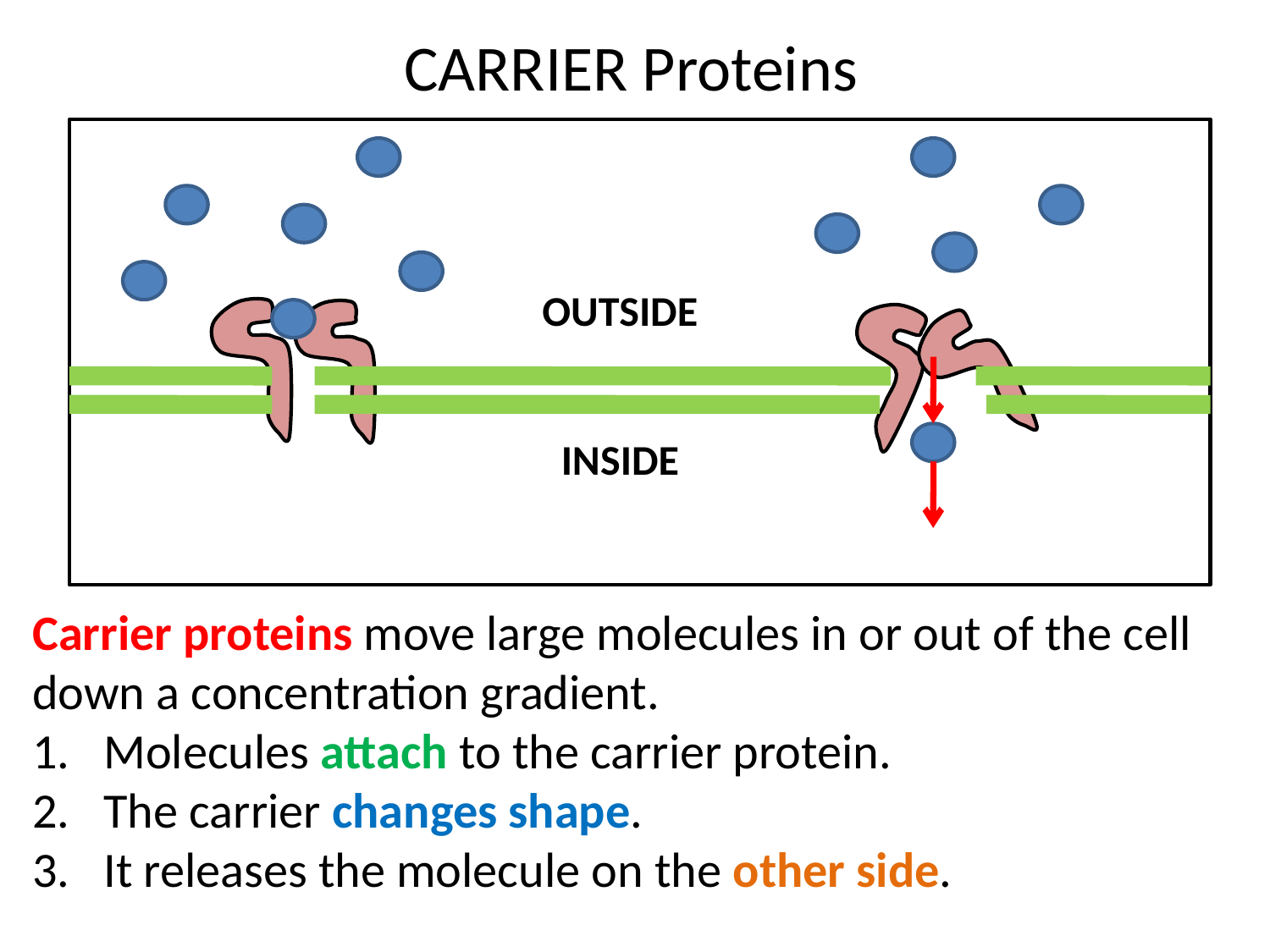

# CARRIER Proteins

OUTSIDE
INSIDE
Carrier proteins move large molecules in or out of the cell down a concentration gradient.
Molecules attach to the carrier protein.
The carrier changes shape.
It releases the molecule on the other side.